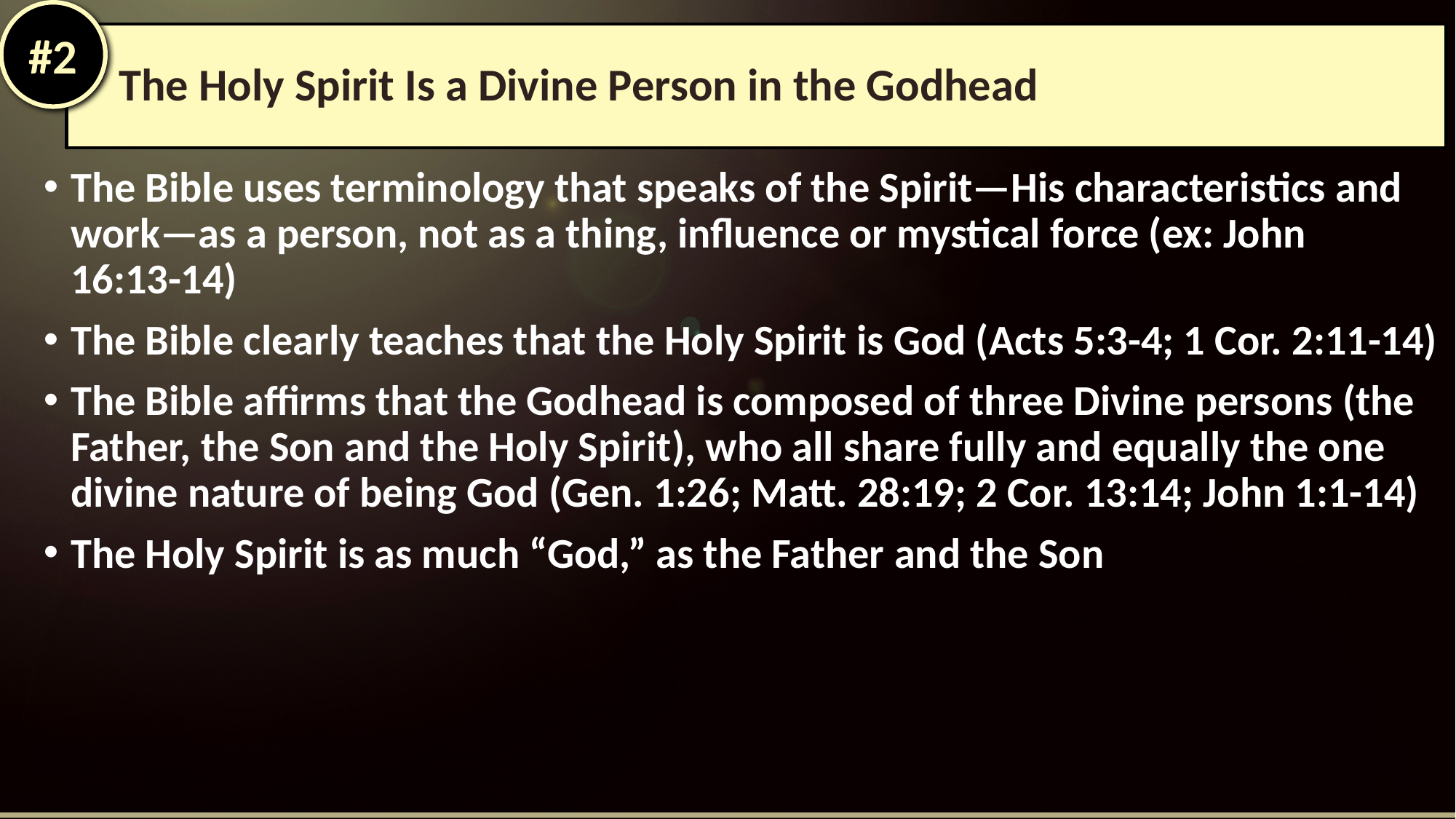

#2
# The Holy Spirit Is a Divine Person in the Godhead
The Bible uses terminology that speaks of the Spirit—His characteristics and work—as a person, not as a thing, influence or mystical force (ex: John
16:13-14)
The Bible clearly teaches that the Holy Spirit is God (Acts 5:3-4; 1 Cor. 2:11-14)
The Bible affirms that the Godhead is composed of three Divine persons (the Father, the Son and the Holy Spirit), who all share fully and equally the one divine nature of being God (Gen. 1:26; Matt. 28:19; 2 Cor. 13:14; John 1:1-14)
The Holy Spirit is as much “God,” as the Father and the Son